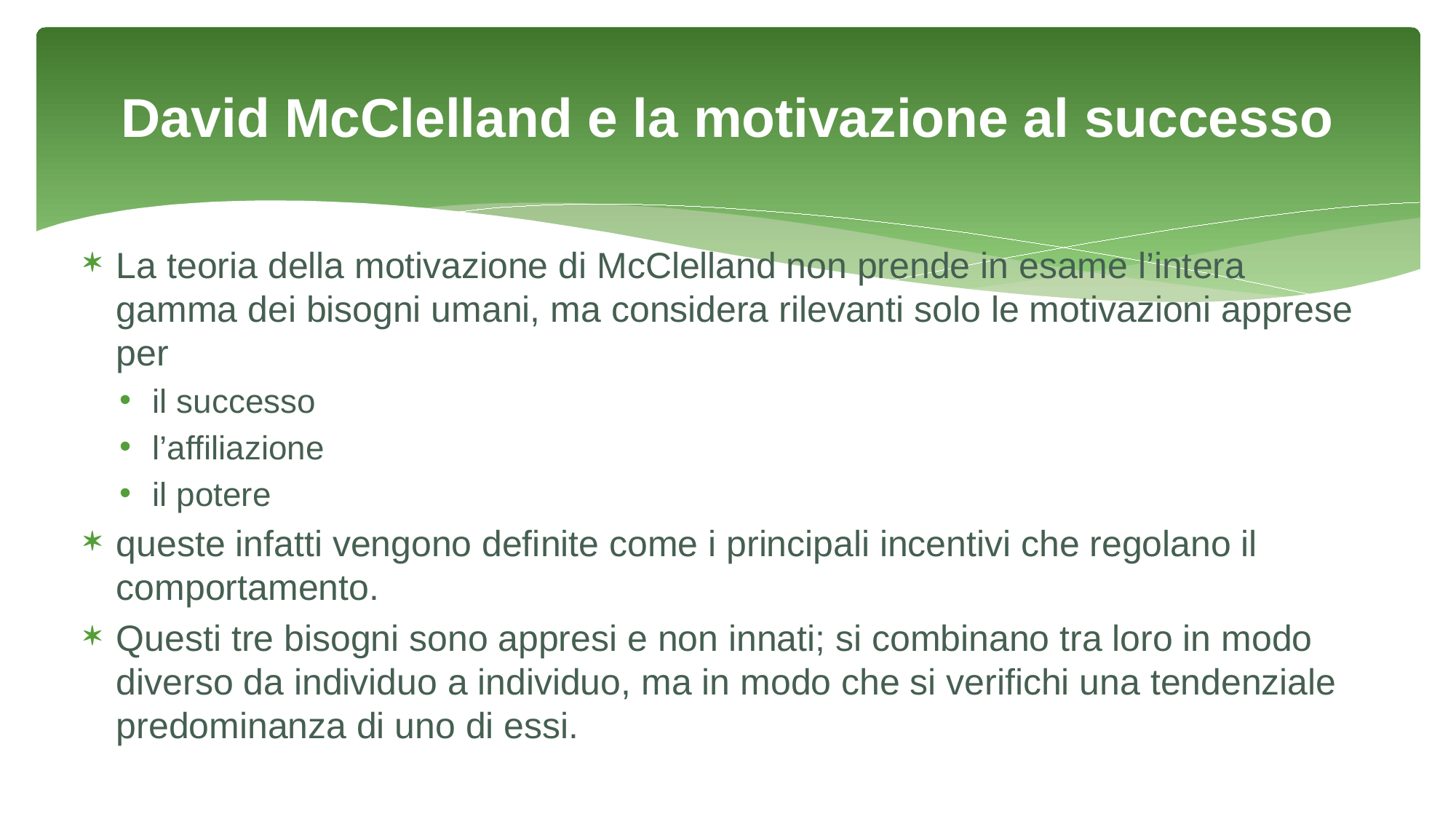

# David McClelland e la motivazione al successo
La teoria della motivazione di McClelland non prende in esame l’intera gamma dei bisogni umani, ma considera rilevanti solo le motivazioni apprese per
il successo
l’affiliazione
il potere
queste infatti vengono definite come i principali incentivi che regolano il comportamento.
Questi tre bisogni sono appresi e non innati; si combinano tra loro in modo diverso da individuo a individuo, ma in modo che si verifichi una tendenziale predominanza di uno di essi.